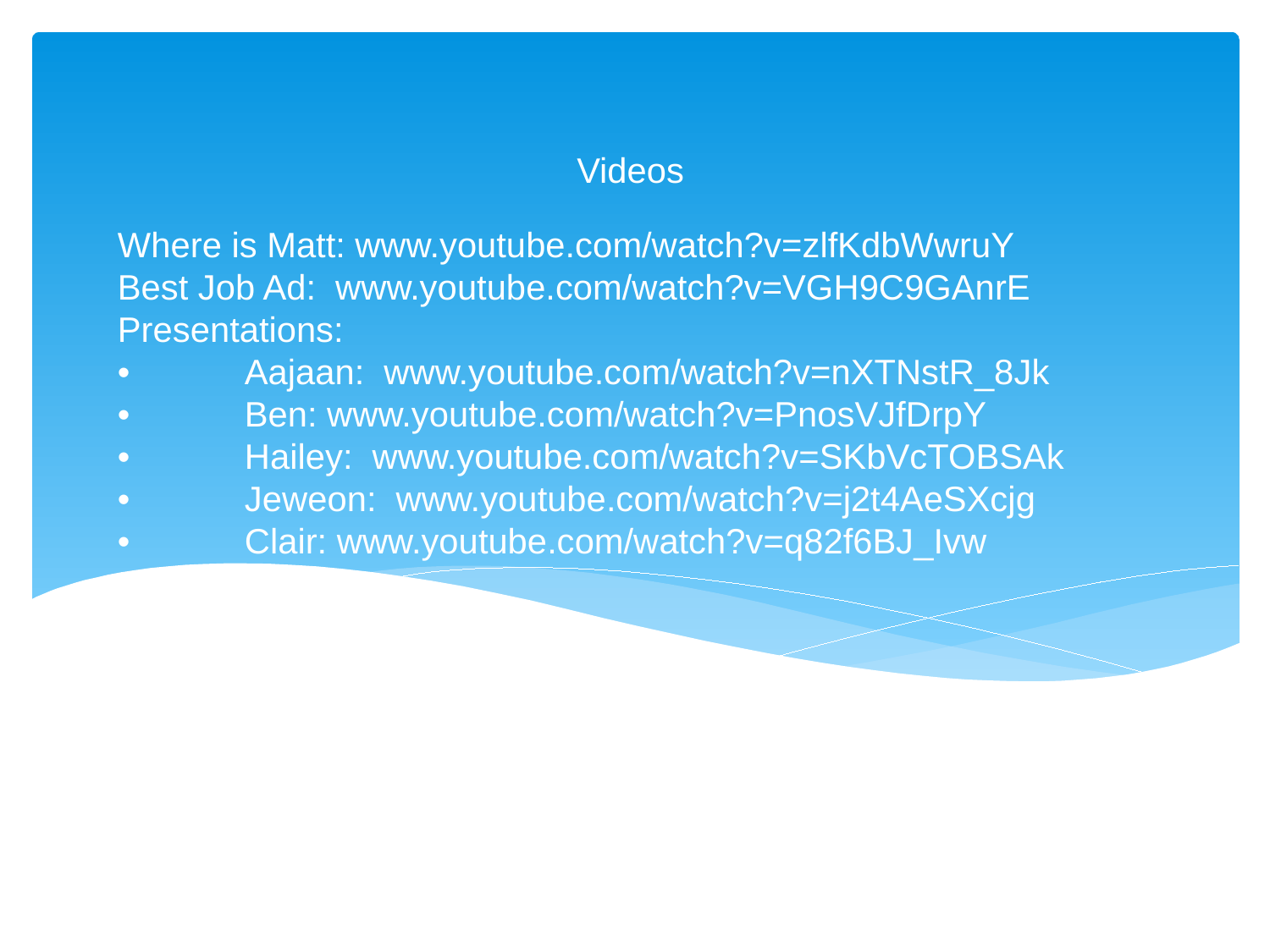

Videos
# Where is Matt: www.youtube.com/watch?v=zlfKdbWwruY Best Job Ad:  www.youtube.com/watch?v=VGH9C9GAnrE Presentations: •	Aajaan:  www.youtube.com/watch?v=nXTNstR_8Jk •	Ben: www.youtube.com/watch?v=PnosVJfDrpY •	Hailey:  www.youtube.com/watch?v=SKbVcTOBSAk •	Jeweon:  www.youtube.com/watch?v=j2t4AeSXcjg •	Clair: www.youtube.com/watch?v=q82f6BJ_Ivw